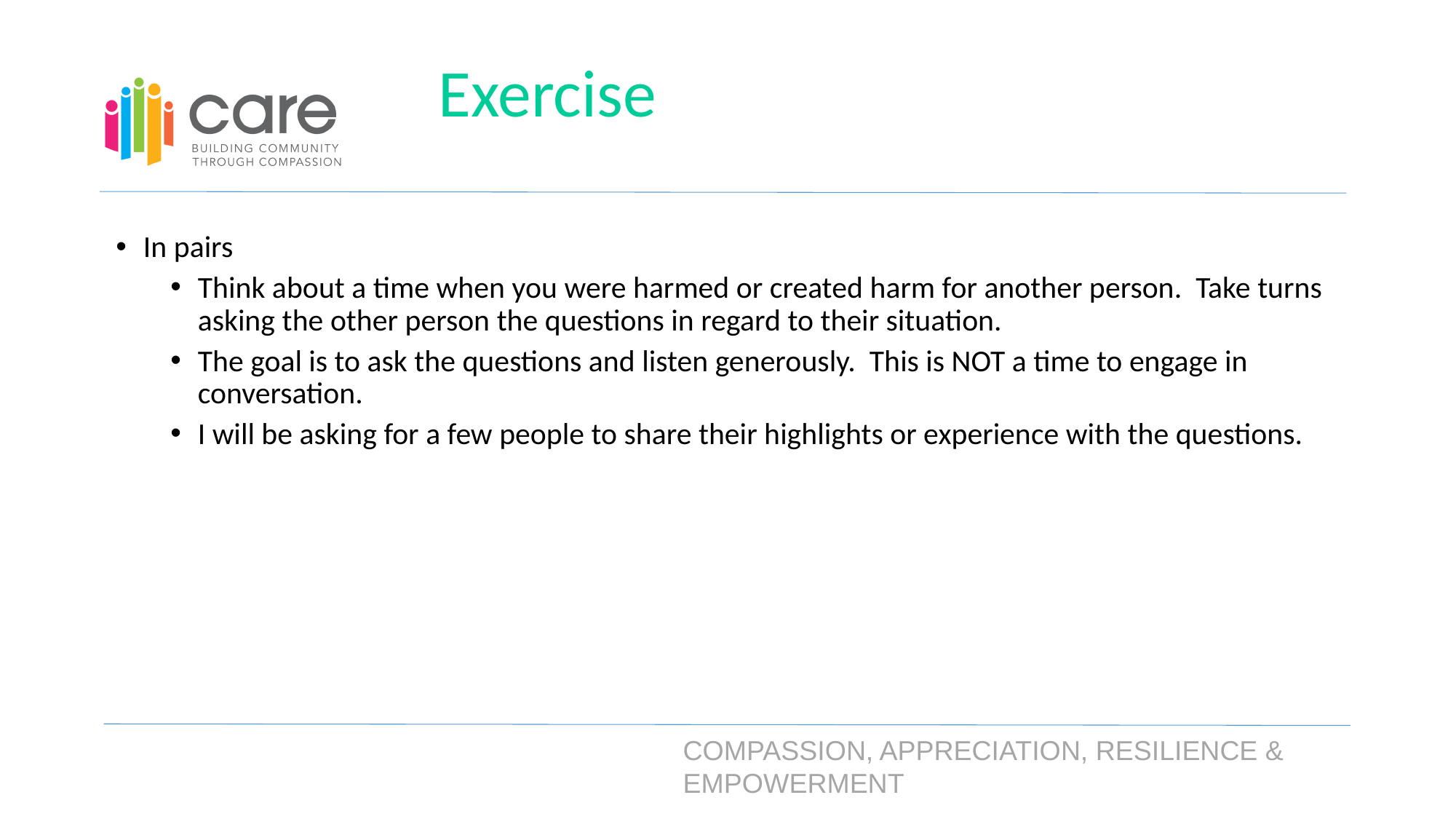

# Exercise
In pairs
Think about a time when you were harmed or created harm for another person.  Take turns asking the other person the questions in regard to their situation.
The goal is to ask the questions and listen generously.  This is NOT a time to engage in conversation.
I will be asking for a few people to share their highlights or experience with the questions.